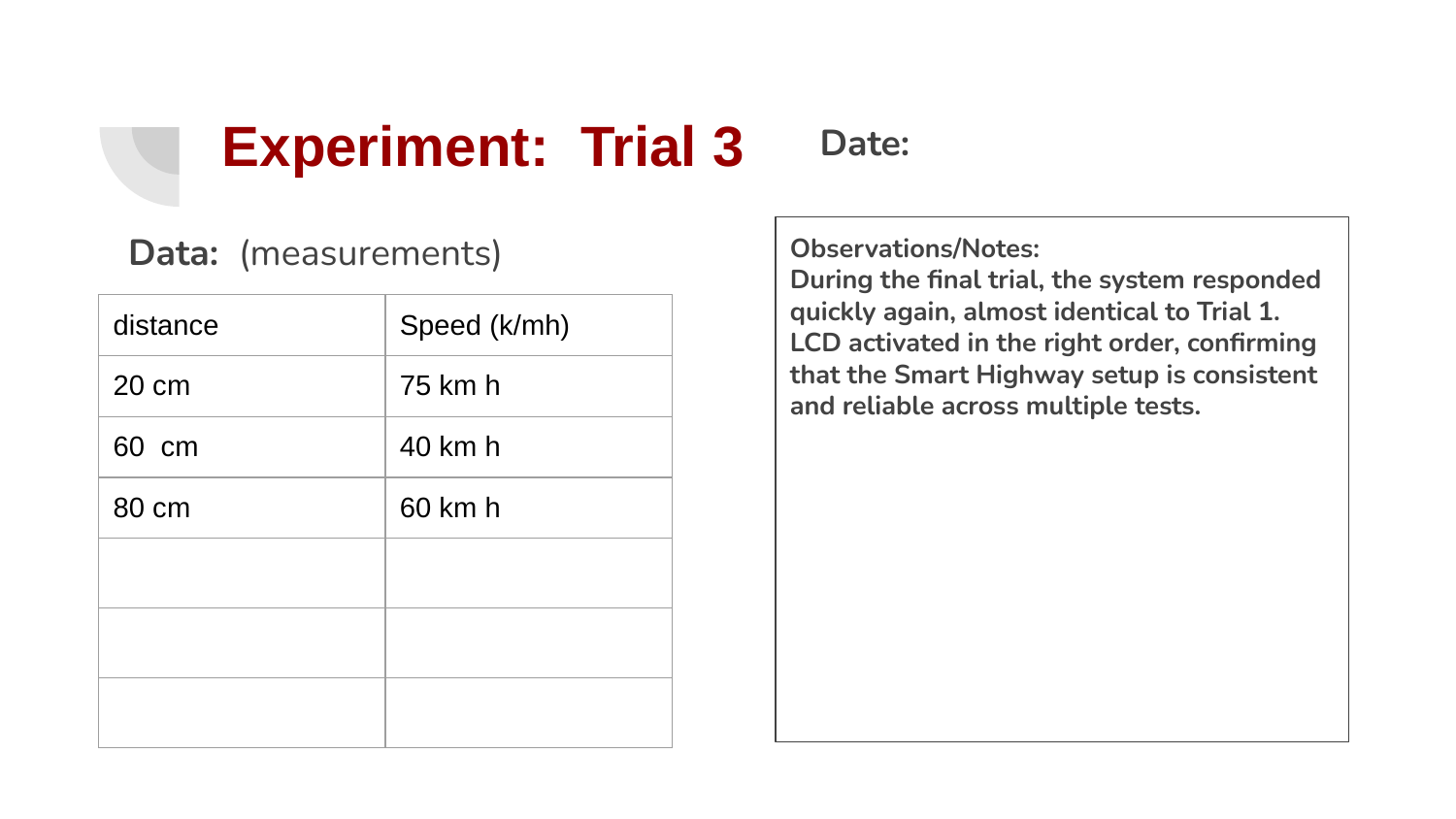

# Experiment:  Trial 3

Date:
Data:  (measurements)
Observations/Notes:
During the final trial, the system responded quickly again, almost identical to Trial 1. LCD activated in the right order, confirming that the Smart Highway setup is consistent and reliable across multiple tests.
| distance | Speed (k/mh) |
| --- | --- |
| 20 cm | 75 km h |
| 60 cm | 40 km h |
| 80 cm | 60 km h |
|  |  |
|  |  |
|  |  |